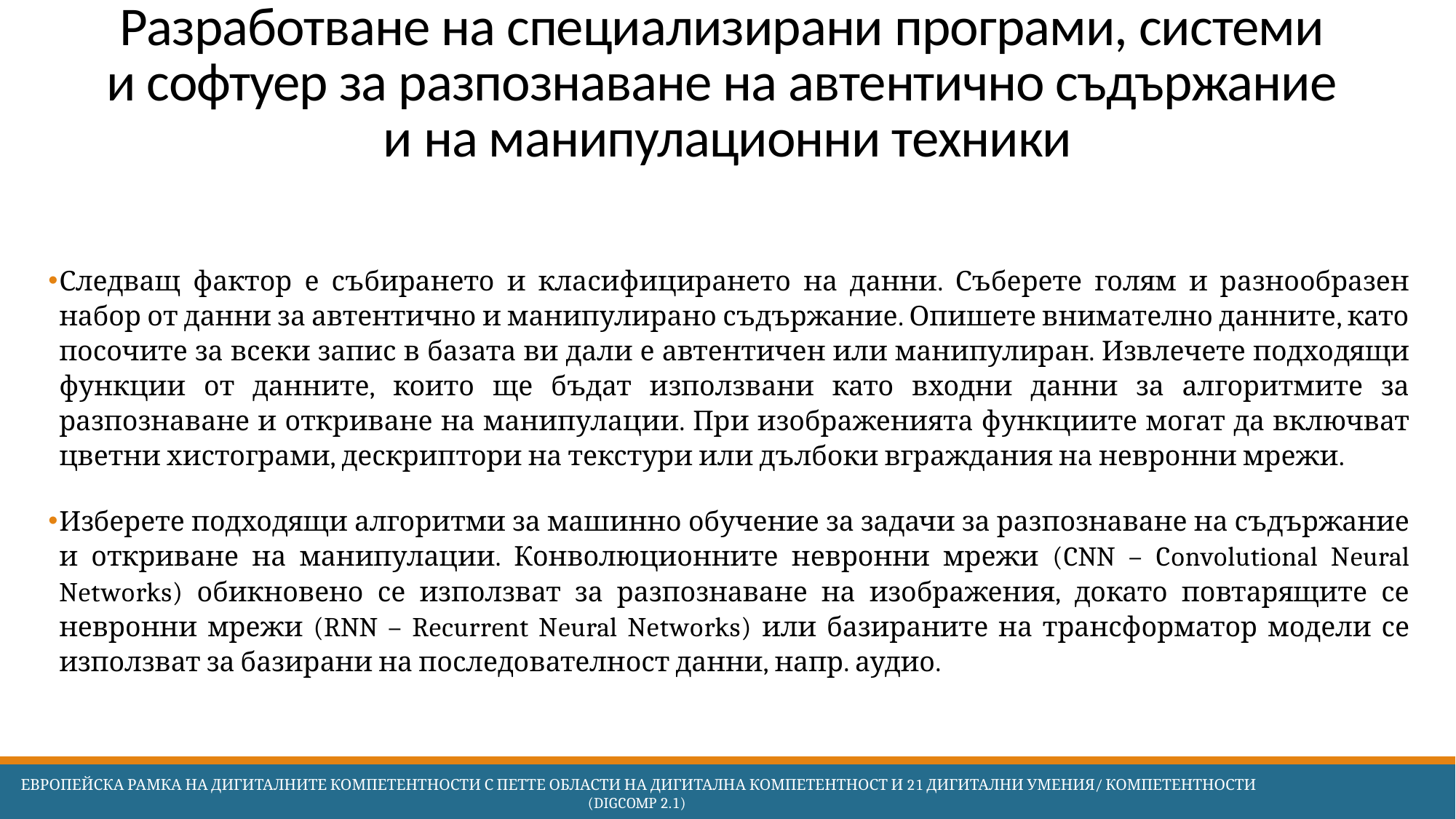

# Разработване на специализирани програми, системи и софтуер за разпознаване на автентично съдържание и на манипулационни техники
Следващ фактор е събирането и класифицирането на данни. Съберете голям и разнообразен набор от данни за автентично и манипулирано съдържание. Опишете внимателно данните, като посочите за всеки запис в базата ви дали е автентичен или манипулиран. Извлечете подходящи функции от данните, които ще бъдат използвани като входни данни за алгоритмите за разпознаване и откриване на манипулации. При изображенията функциите могат да включват цветни хистограми, дескриптори на текстури или дълбоки вграждания на невронни мрежи.
Изберете подходящи алгоритми за машинно обучение за задачи за разпознаване на съдържание и откриване на манипулации. Конволюционните невронни мрежи (CNN – Convolutional Neural Networks) обикновено се използват за разпознаване на изображения, докато повтарящите се невронни мрежи (RNN – Recurrent Neural Networks) или базираните на трансформатор модели се използват за базирани на последователност данни, напр. аудио.
 Европейска Рамка на дигиталните компетентности с петте области на дигитална компетентност и 21 дигитални умения/ компетентности (DigComp 2.1)